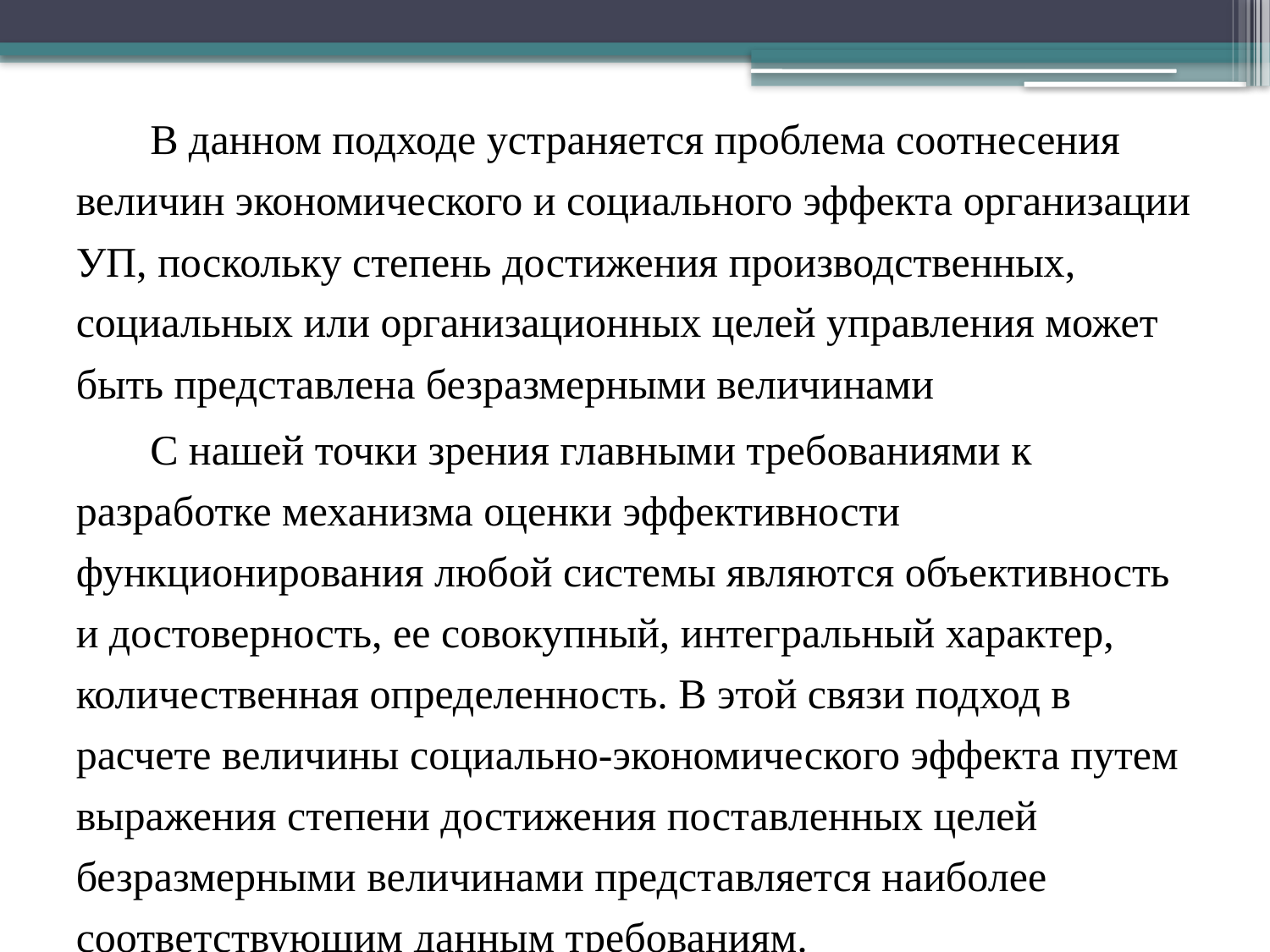

В данном подходе устраняется проблема соотнесения величин экономического и социального эффекта организации УП, поскольку степень достижения производственных, социальных или организационных целей управления может быть представлена безразмерными величинами
С нашей точки зрения главными требованиями к разработке механизма оценки эффективности функционирования любой системы являются объективность и достоверность, ее совокупный, интегральный характер, количественная определенность. В этой связи подход в расчете величины социально-экономического эффекта путем выражения степени достижения поставленных целей безразмерными величинами представляется наиболее соответствующим данным требованиям.